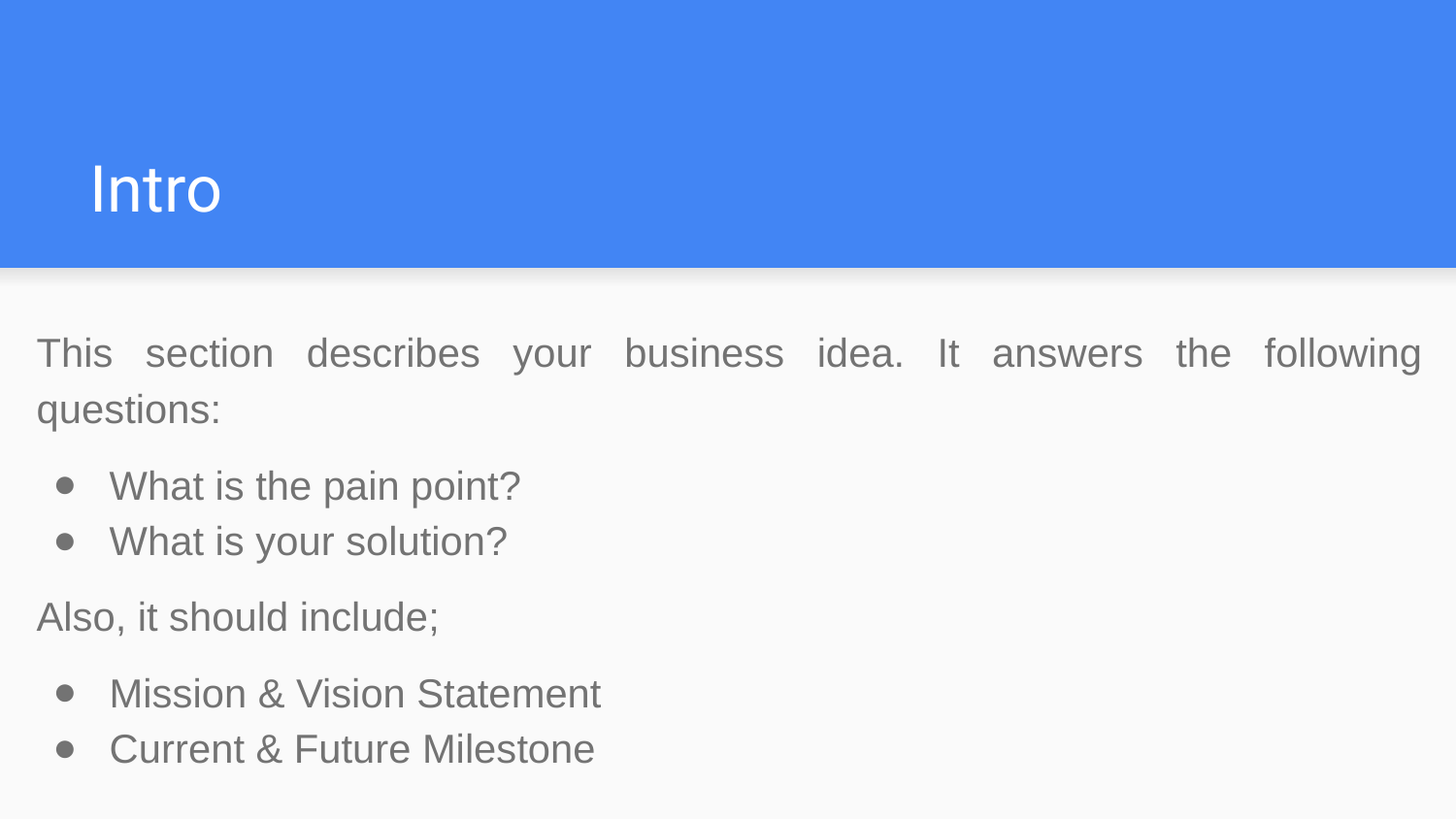

# Intro
This section describes your business idea. It answers the following questions:
What is the pain point?
What is your solution?
Also, it should include;
Mission & Vision Statement
Current & Future Milestone